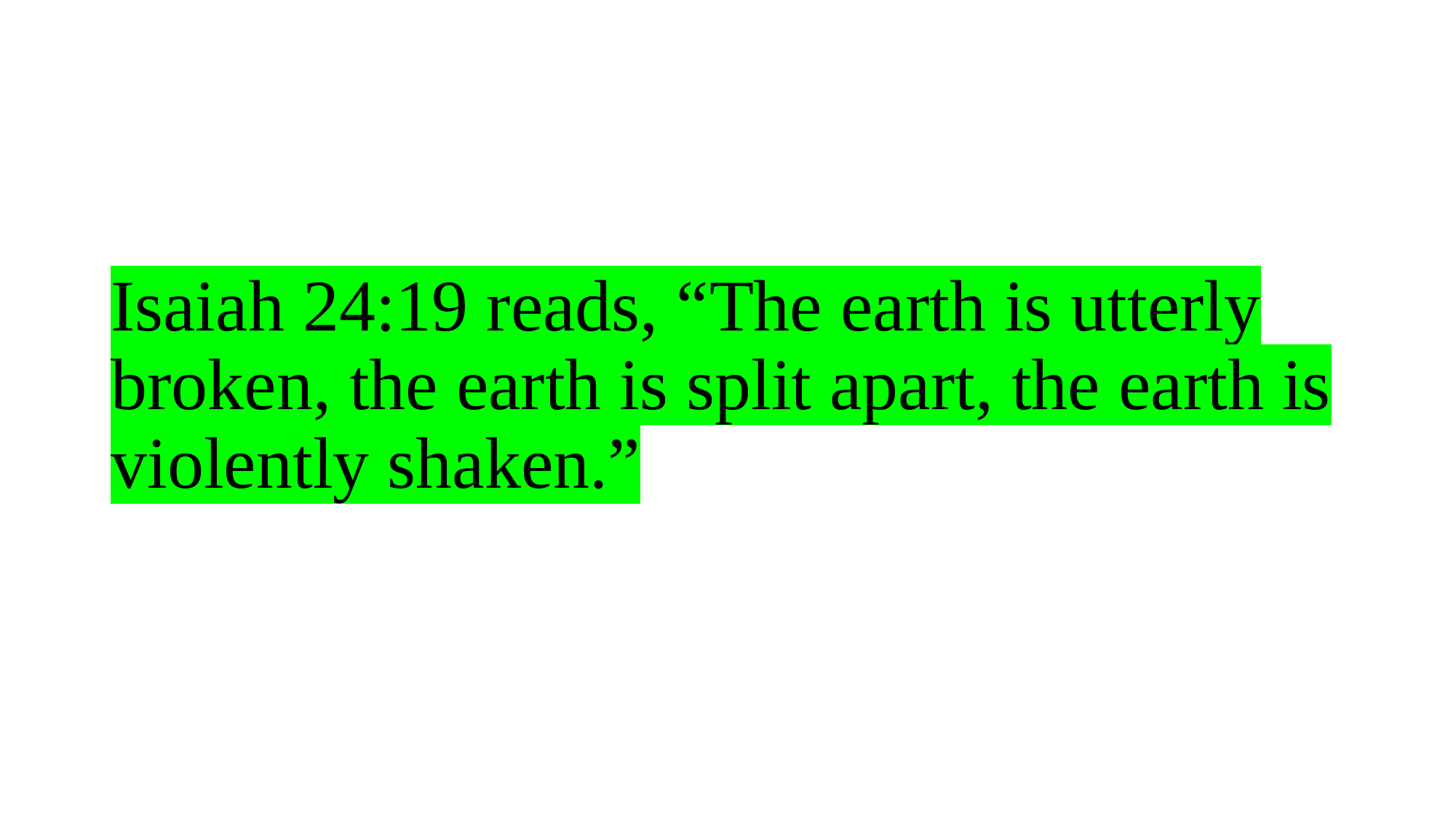

# Isaiah 24:19 reads, “The earth is utterly broken, the earth is split apart, the earth is violently shaken.”